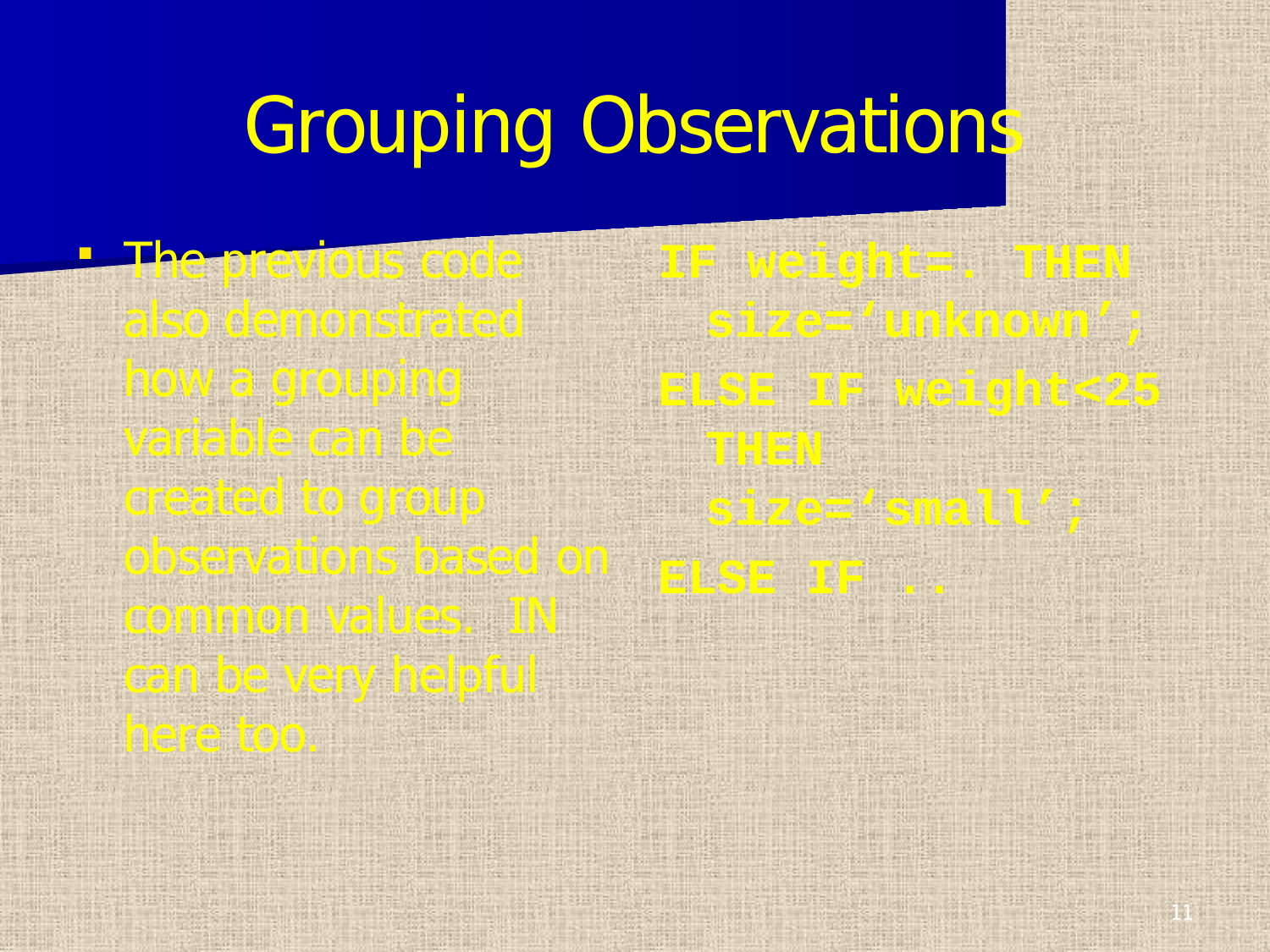

# Grouping Observations
The previous code also demonstrated how a grouping variable can be created to group observations based on common values.  IN can be very helpful here too.
IF weight=. THEN size=‘unknown’;
ELSE IF weight<25 THEN size=‘small’;
ELSE IF ..
11